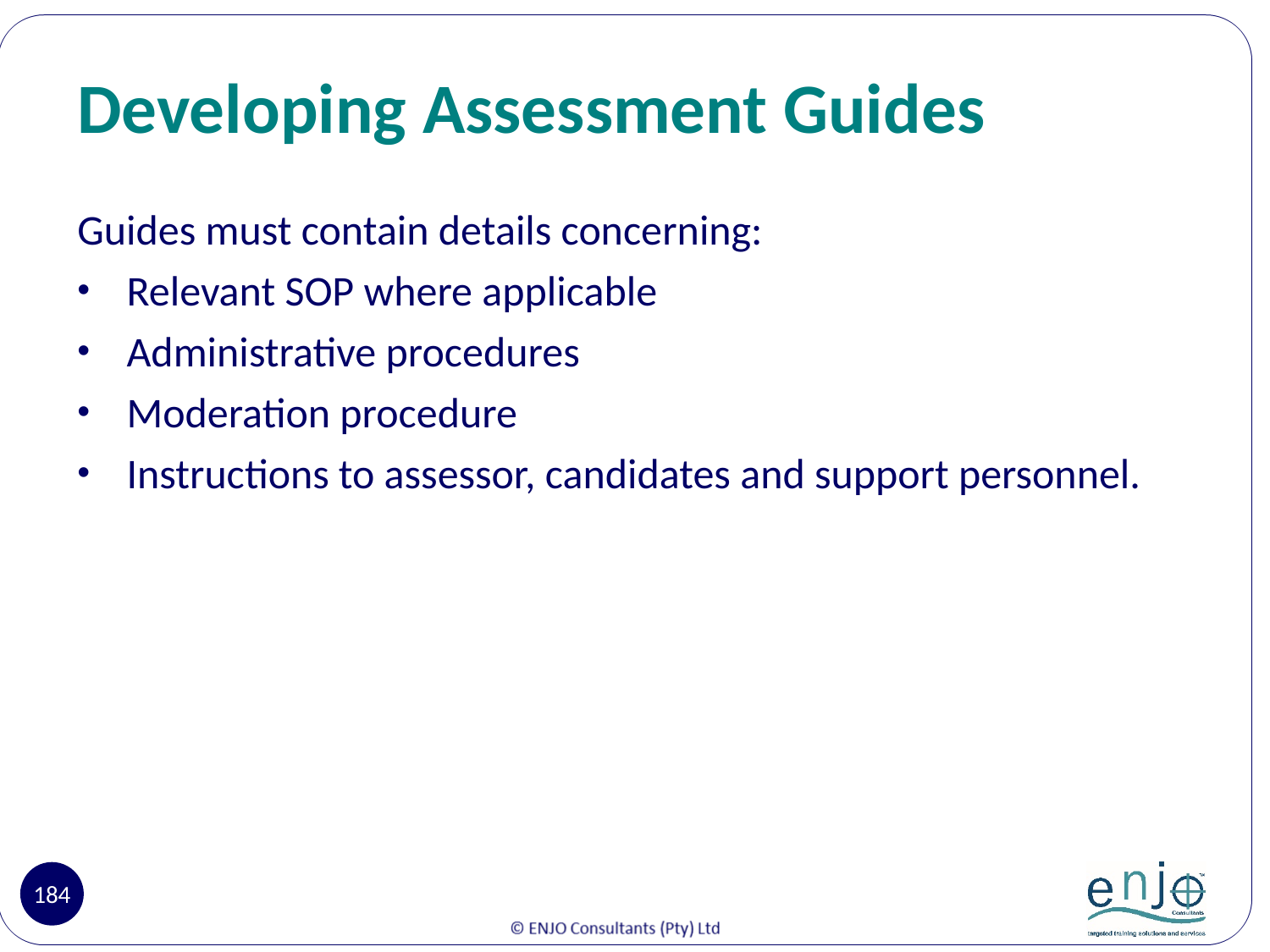

# Developing Assessment Guides
Guides must contain details concerning:
Relevant SOP where applicable
Administrative procedures
Moderation procedure
Instructions to assessor, candidates and support personnel.

184